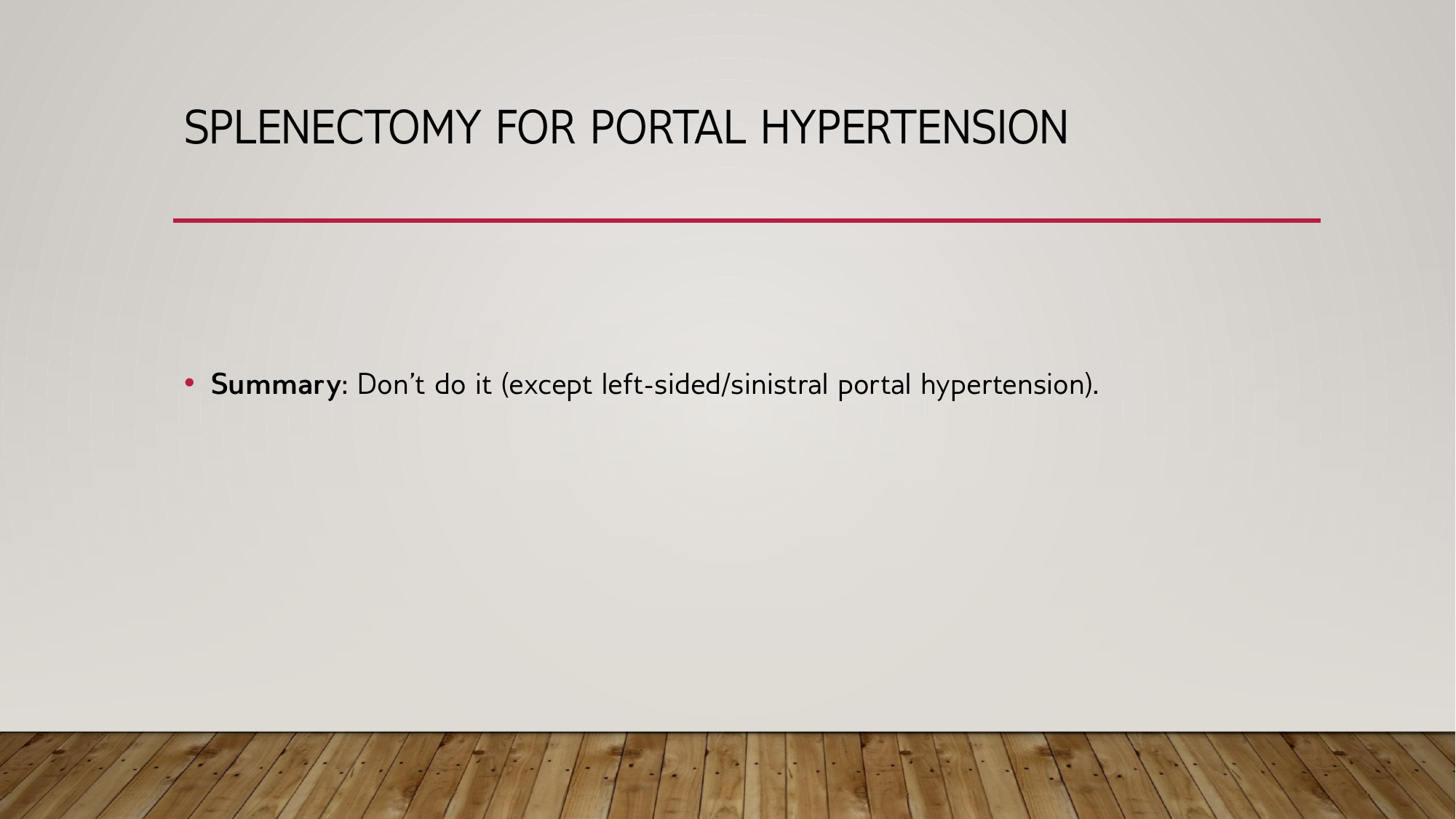

# Splenectomy for portal hypertension

Summary: Don’t do it (except left-sided/sinistral portal hypertension).